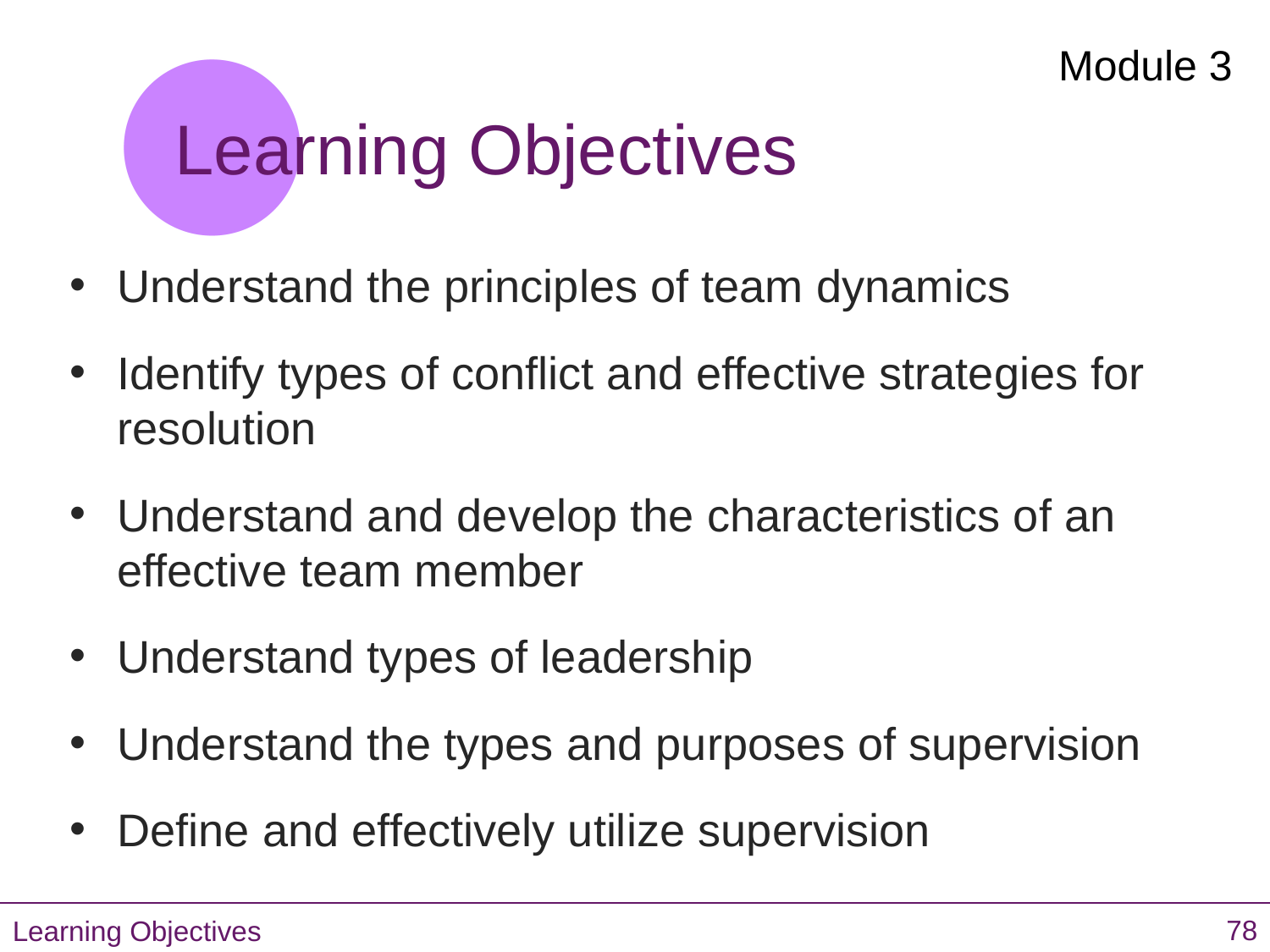

Module 3
# Learning Objectives
Understand the principles of team dynamics
Identify types of conflict and effective strategies for resolution
Understand and develop the characteristics of an effective team member
Understand types of leadership
Understand the types and purposes of supervision
Define and effectively utilize supervision

78
Learning Objectives